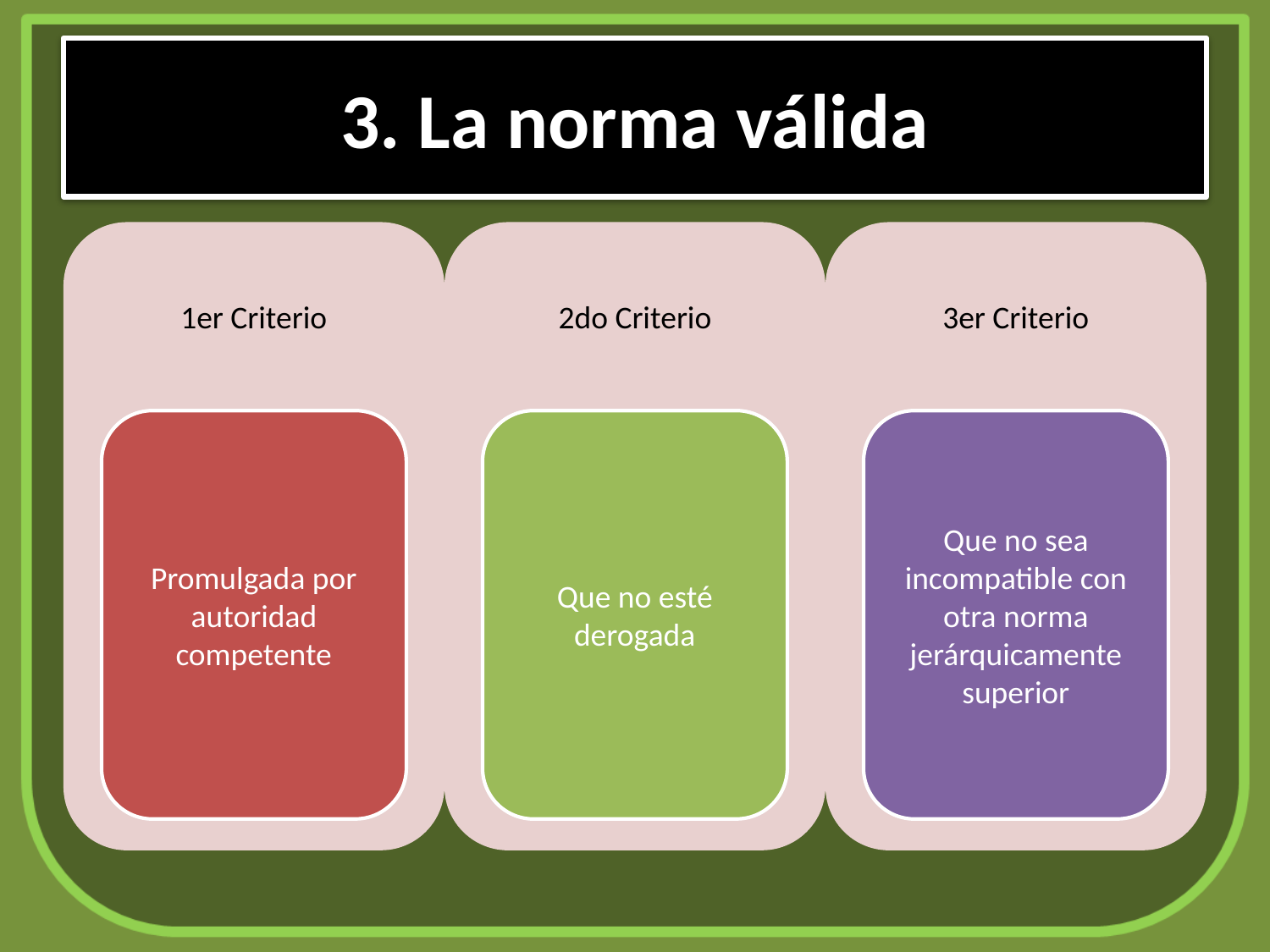

# 3. La norma válida
1er Criterio
Promulgada por autoridad competente
2do Criterio
Que no esté derogada
3er Criterio
Que no sea incompatible con otra norma jerárquicamente superior